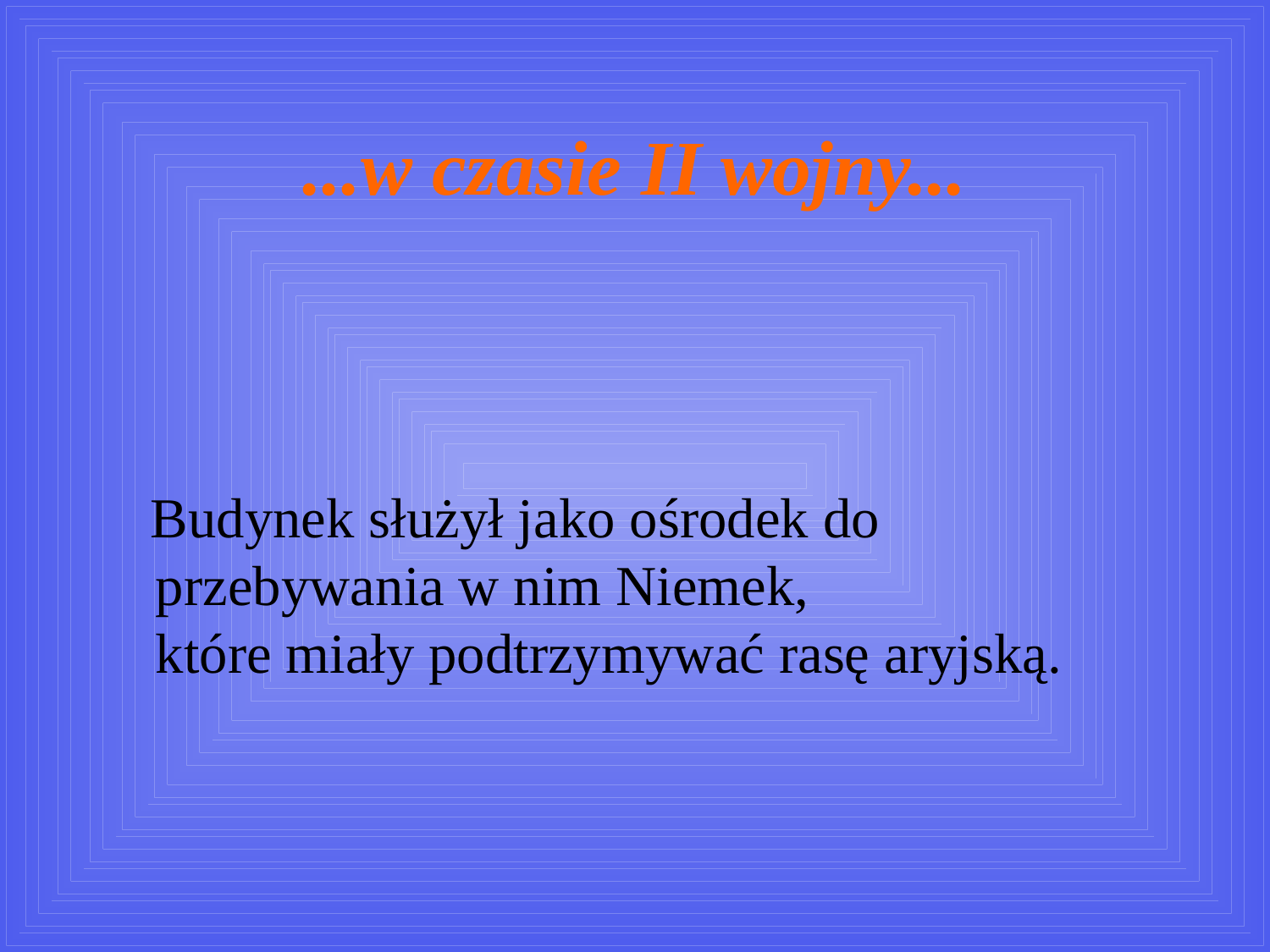

# ...w czasie II wojny...

   Budynek służył jako ośrodek do przebywania w nim Niemek,
które miały podtrzymywać rasę aryjską.